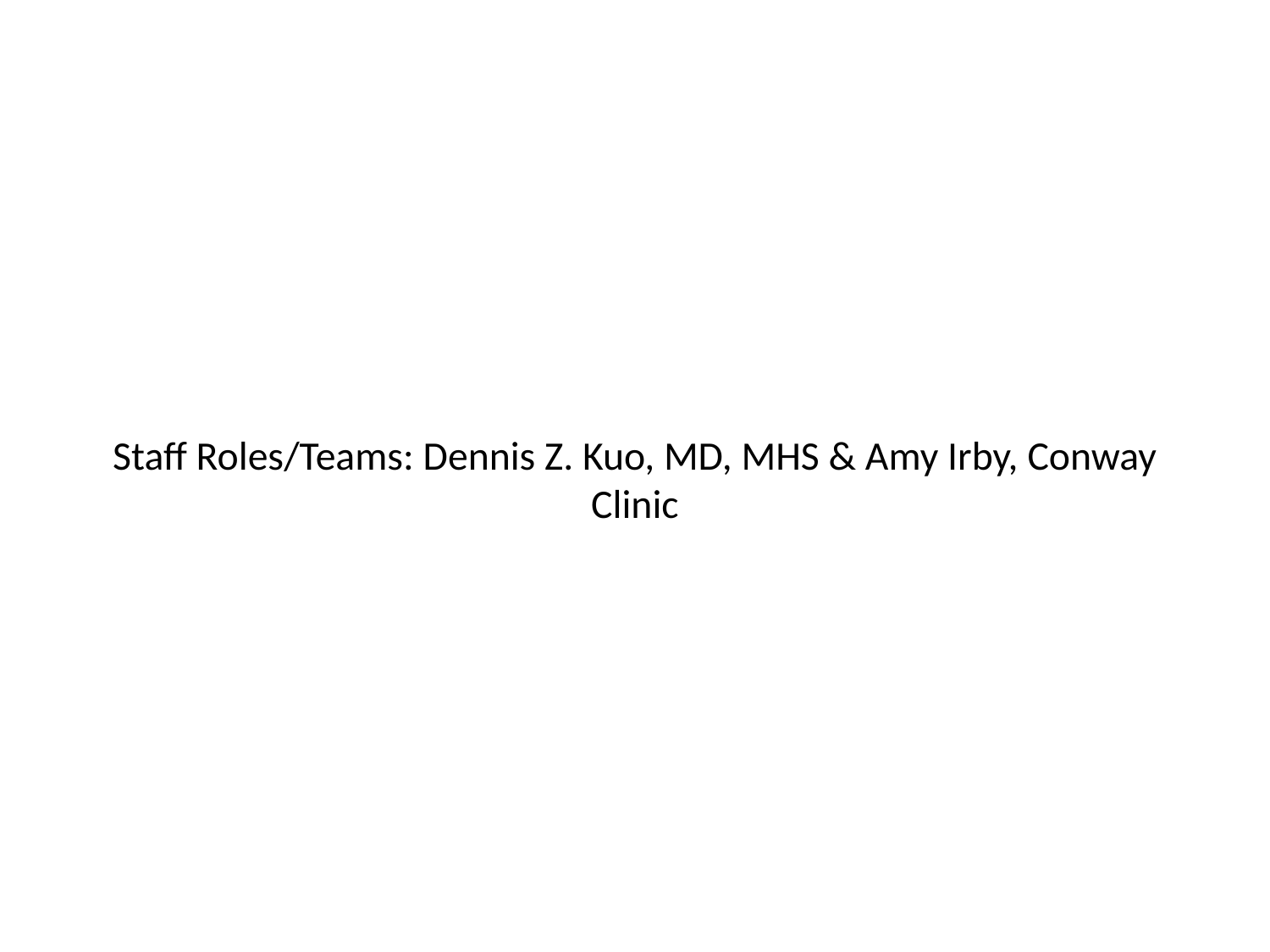

# Staff Roles/Teams: Dennis Z. Kuo, MD, MHS & Amy Irby, Conway Clinic